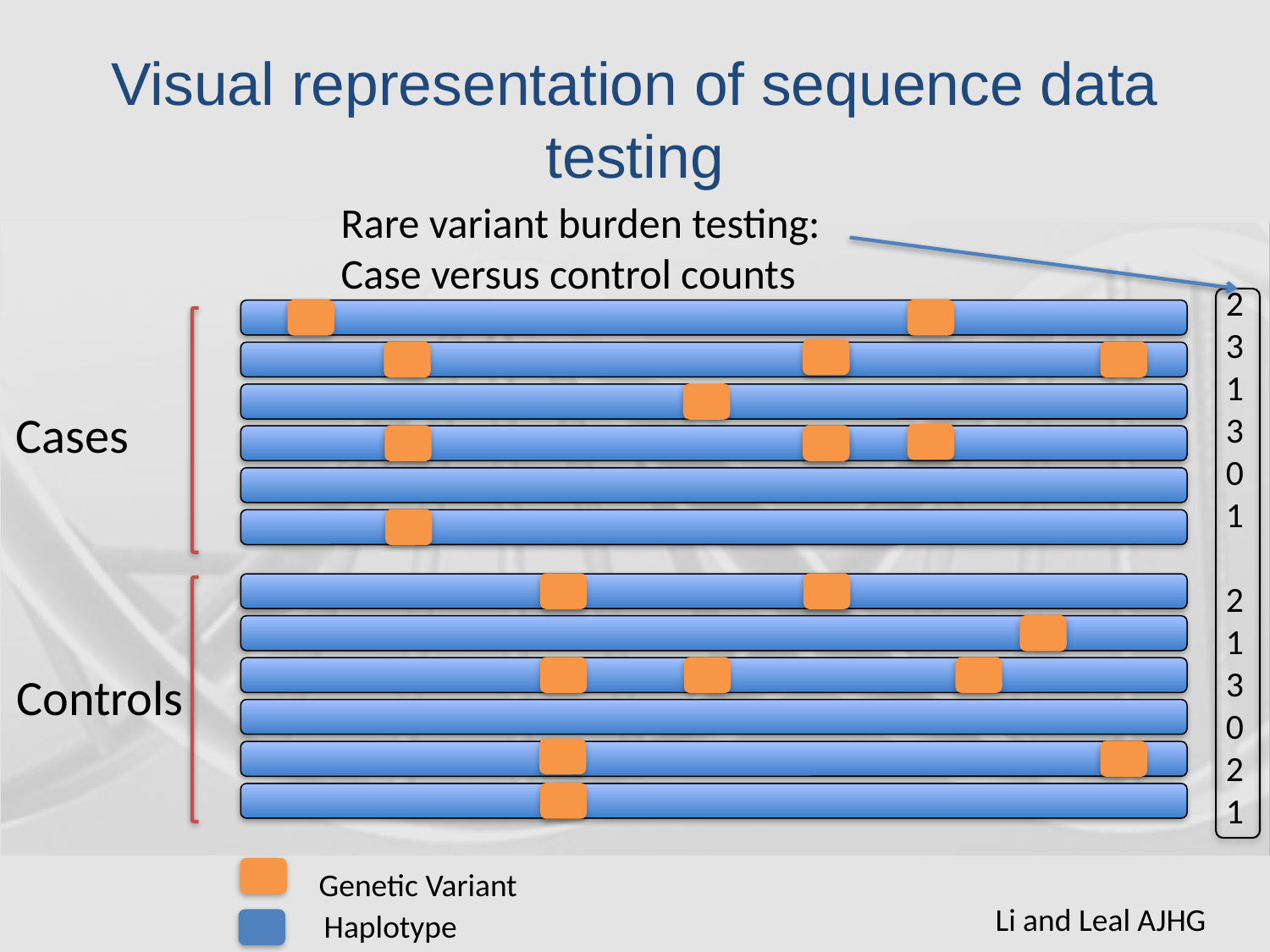

# Visual representation of sequence data testing
Rare variant burden testing:
Case versus control counts
2
3
1
3
0
1

2
1
3
0
2
1

Cases

Controls

Genetic Variant
Li and Leal AJHG
Haplotype